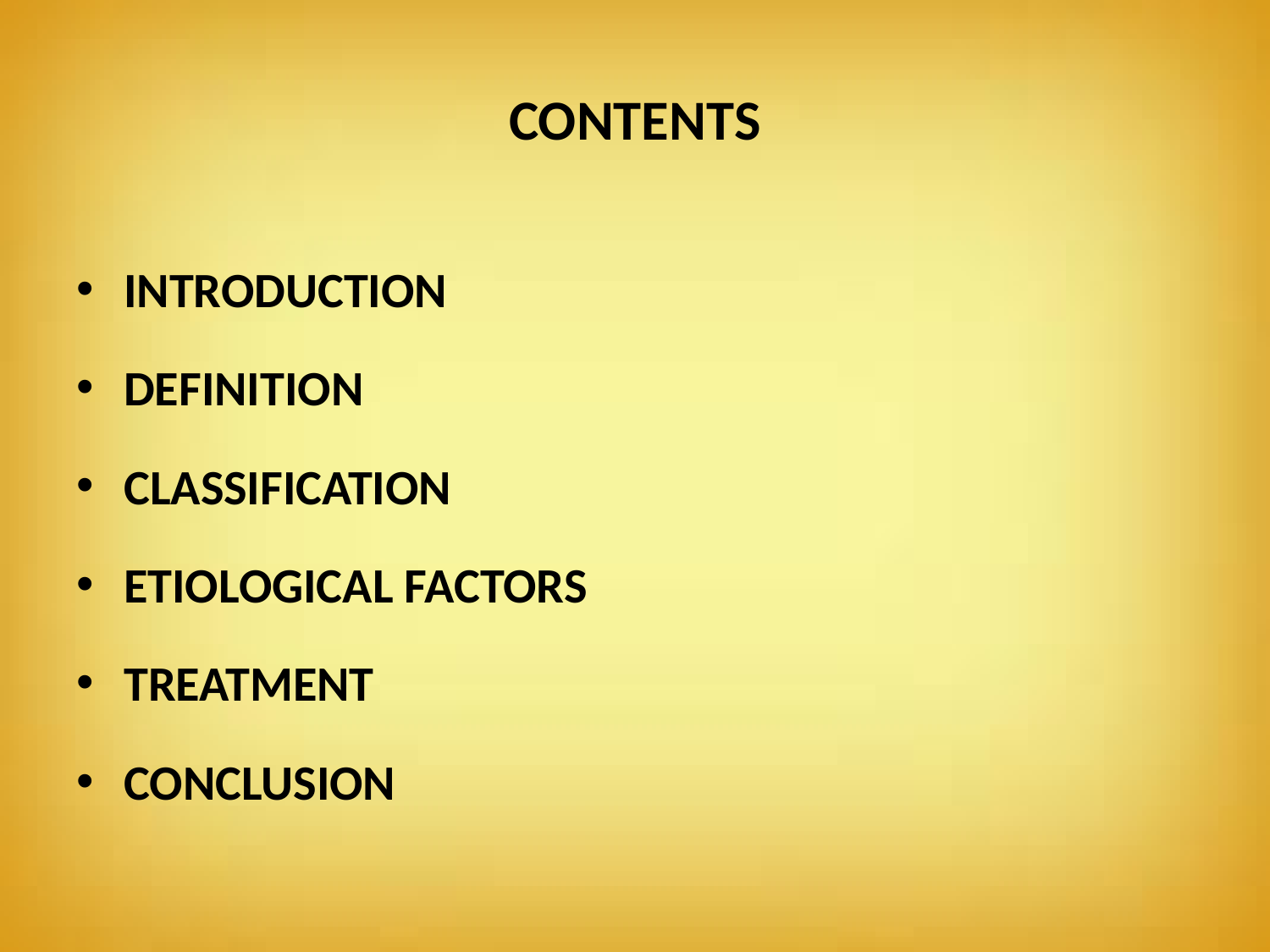

# CONTENTS
INTRODUCTION
DEFINITION
CLASSIFICATION
ETIOLOGICAL FACTORS
TREATMENT
CONCLUSION